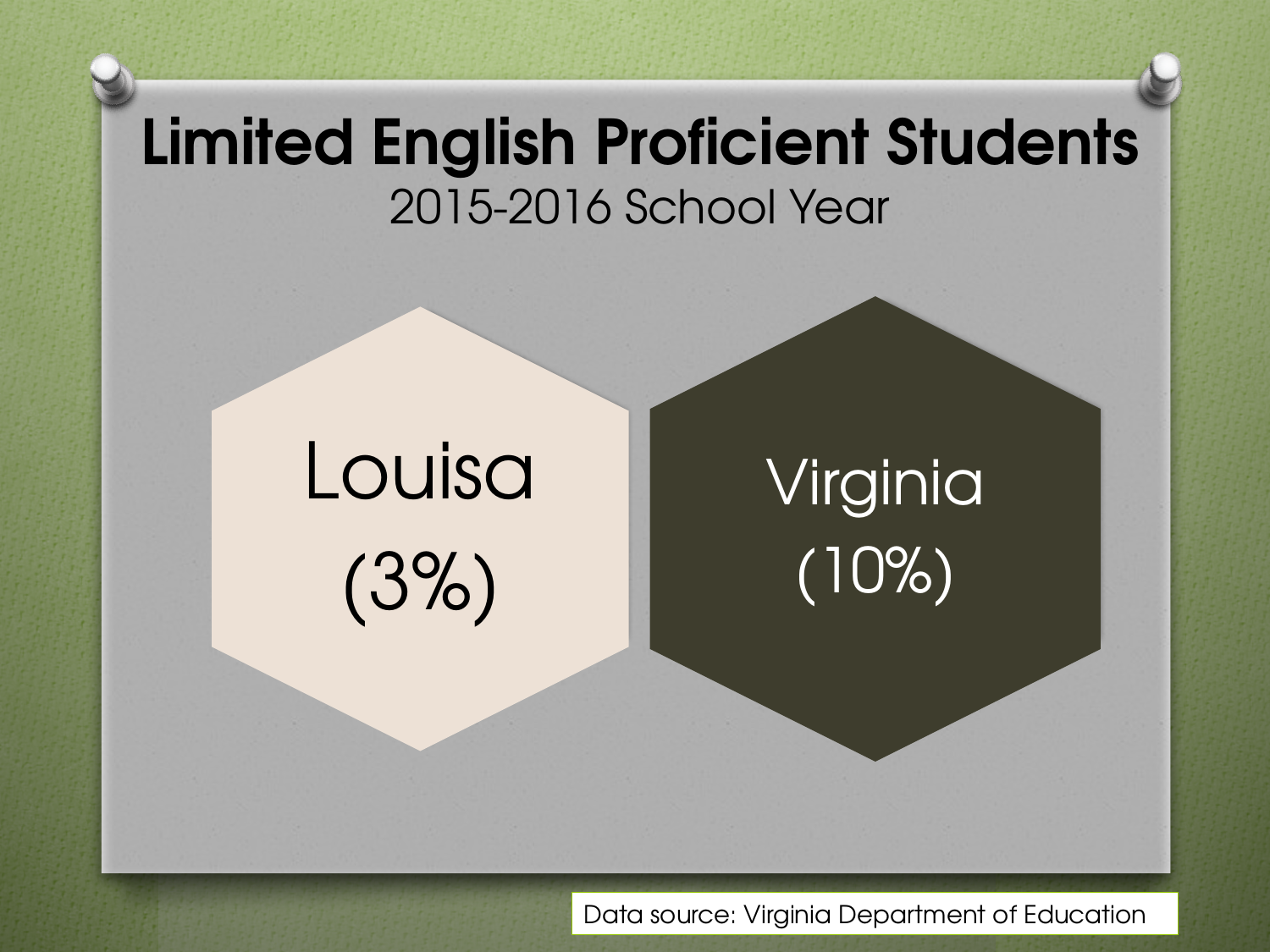

# Limited English Proficient Students 2015-2016 School Year
Louisa
(3%)
Virginia
(10%)
Data source: Virginia Department of Education